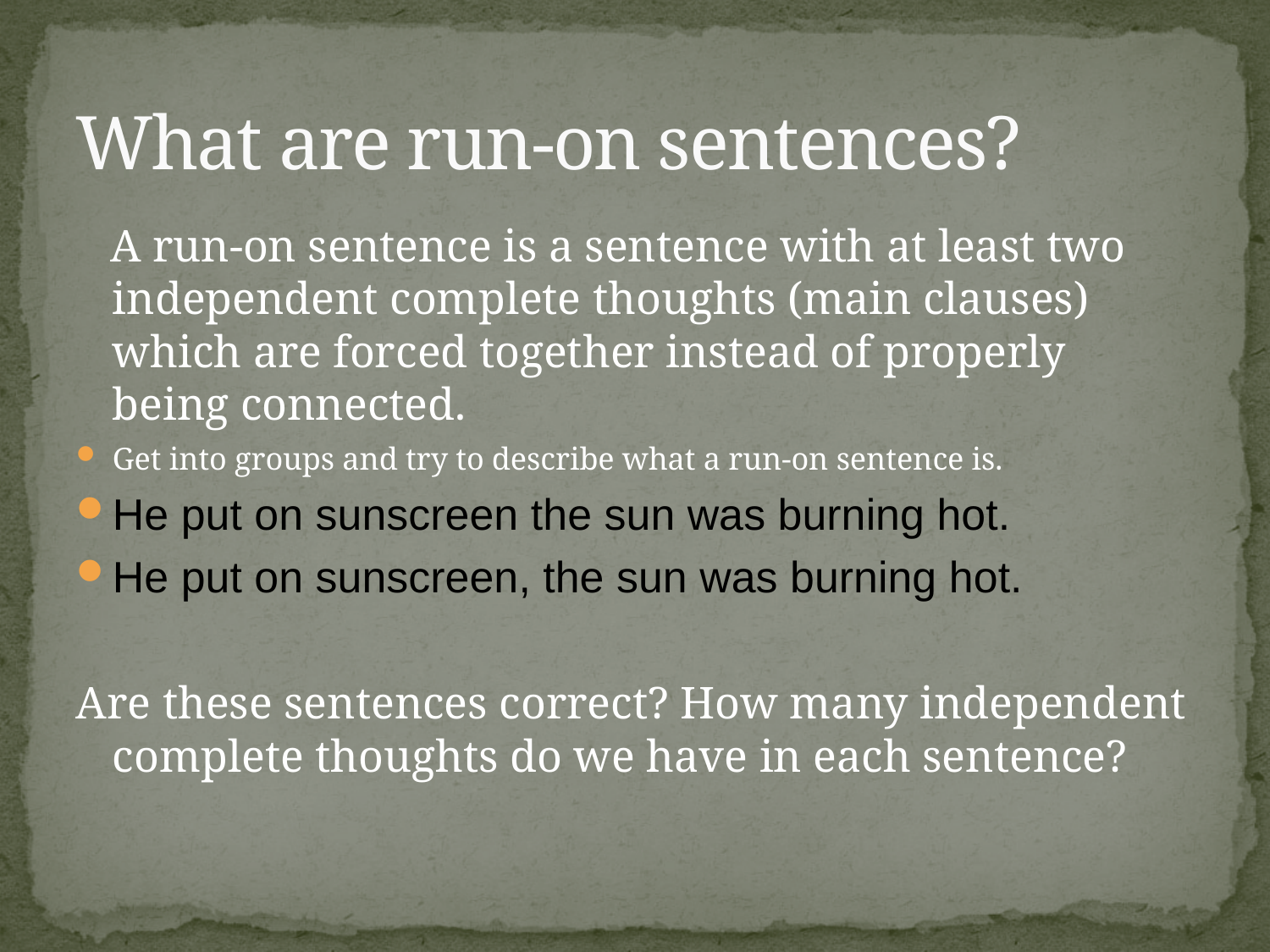

# What are run-on sentences?
   A run-on sentence is a sentence with at least two independent complete thoughts (main clauses) which are forced together instead of properly being connected.
Get into groups and try to describe what a run-on sentence is.
He put on sunscreen the sun was burning hot.
He put on sunscreen, the sun was burning hot.

Are these sentences correct? How many independent complete thoughts do we have in each sentence?